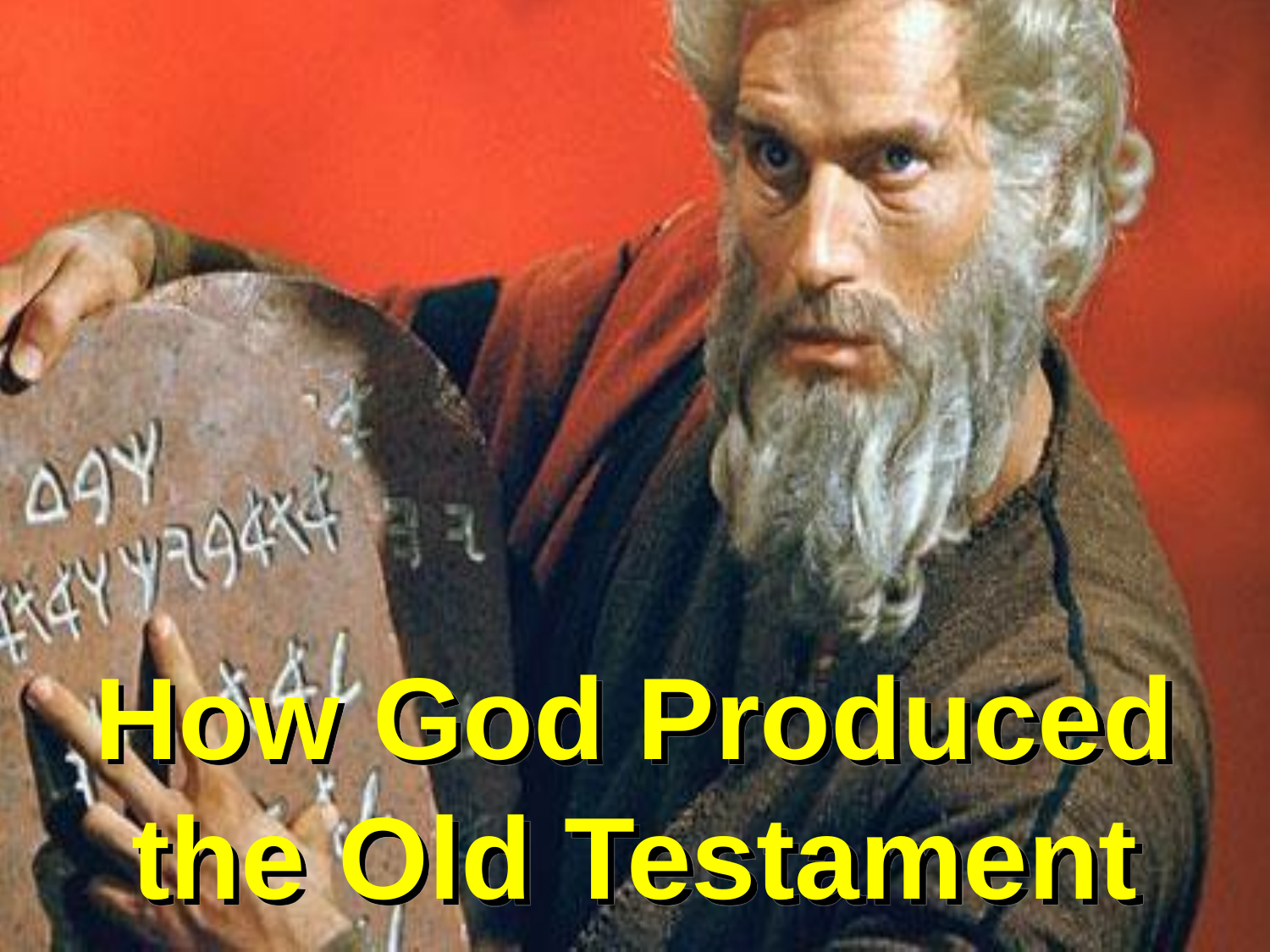

# How God Produced the Old Testament